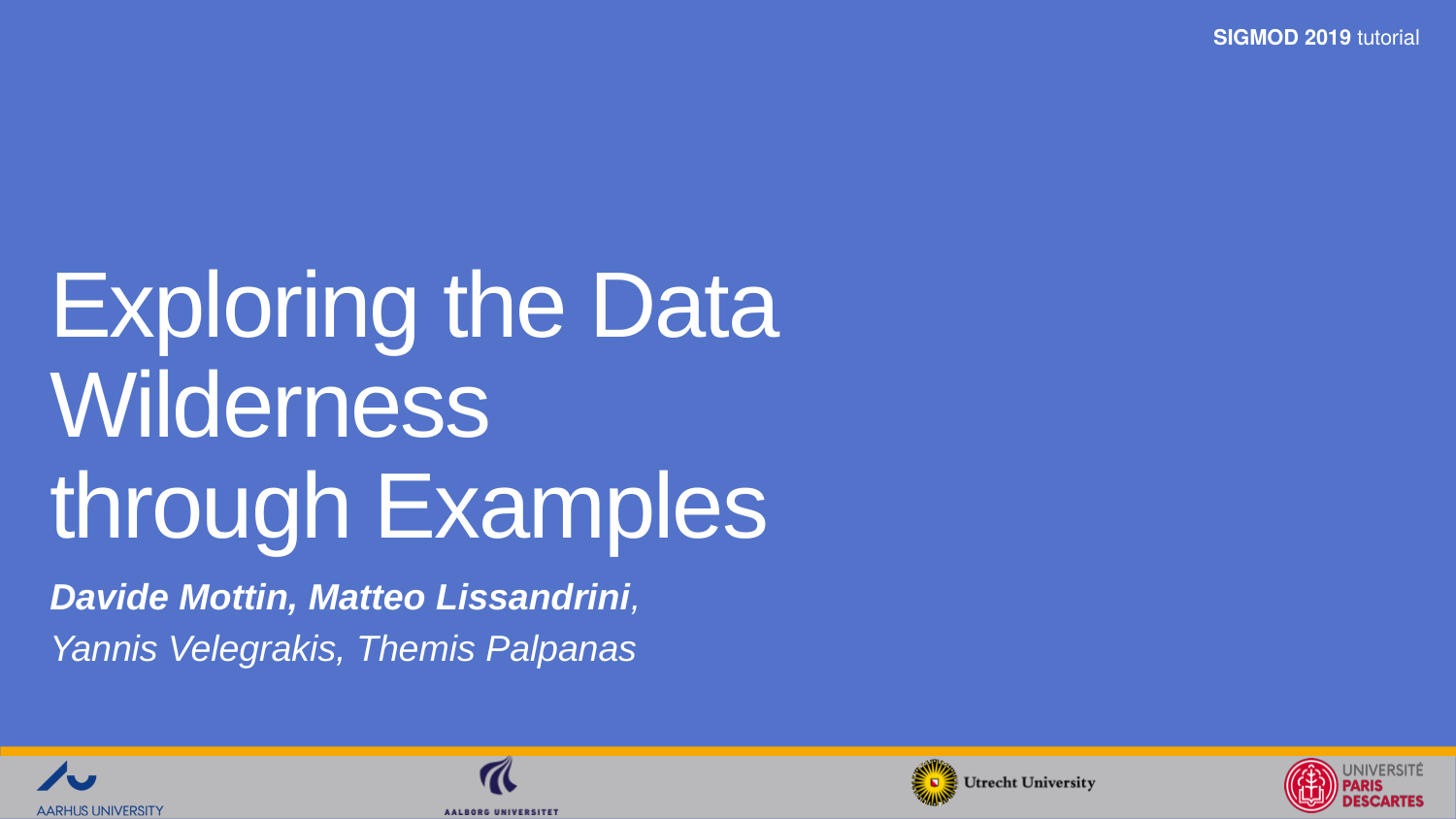

# Exploring the Data Wilderness through Examples
Davide Mottin, Matteo Lissandrini,
Yannis Velegrakis, Themis Palpanas